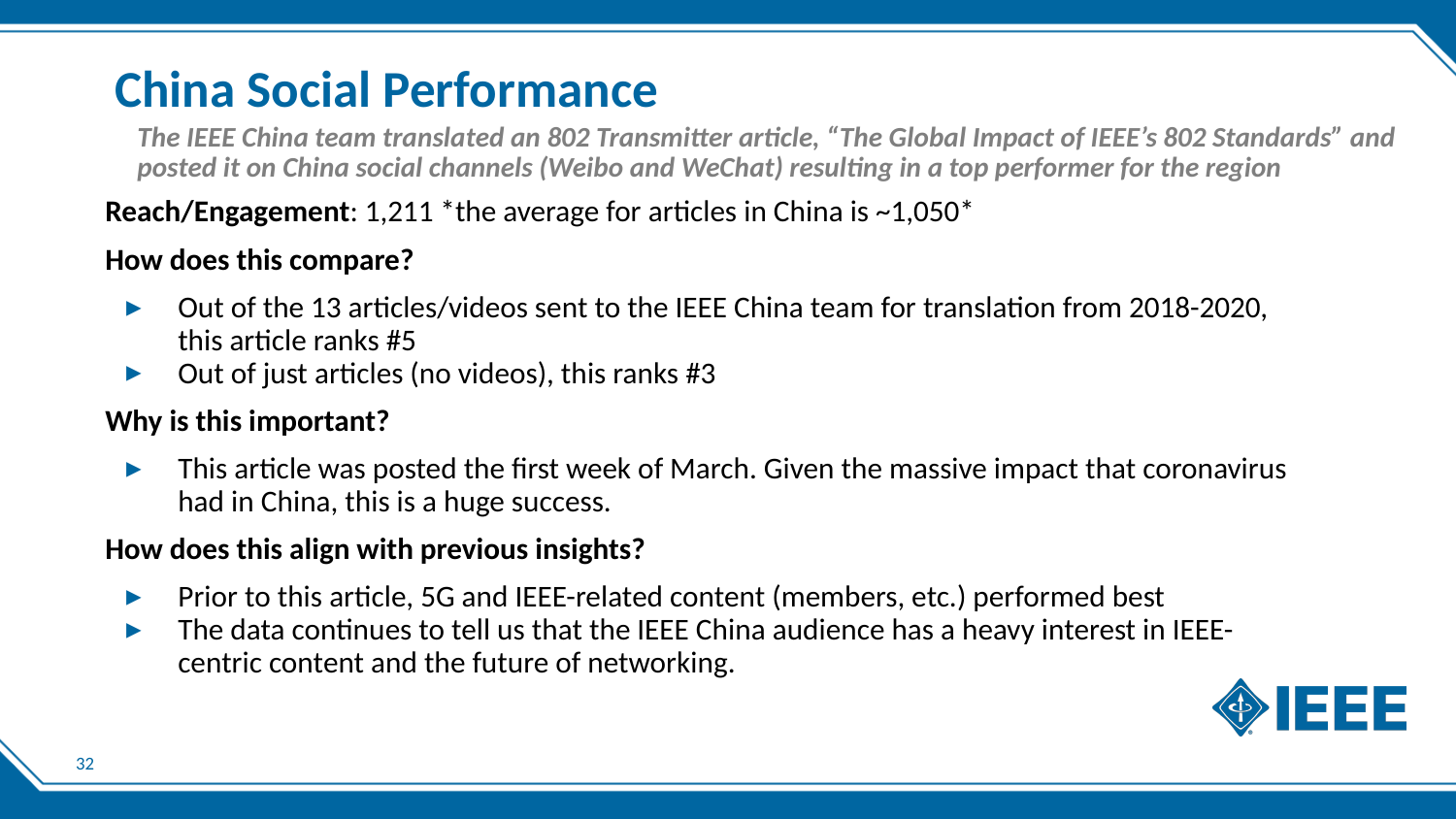

# China Social Performance
The IEEE China team translated an 802 Transmitter article, “The Global Impact of IEEE’s 802 Standards” and posted it on China social channels (Weibo and WeChat) resulting in a top performer for the region
Reach/Engagement: 1,211 *the average for articles in China is ~1,050*
How does this compare?
Out of the 13 articles/videos sent to the IEEE China team for translation from 2018-2020, this article ranks #5
Out of just articles (no videos), this ranks #3
Why is this important?
This article was posted the first week of March. Given the massive impact that coronavirus had in China, this is a huge success.
How does this align with previous insights?
Prior to this article, 5G and IEEE-related content (members, etc.) performed best
The data continues to tell us that the IEEE China audience has a heavy interest in IEEE-centric content and the future of networking.

32